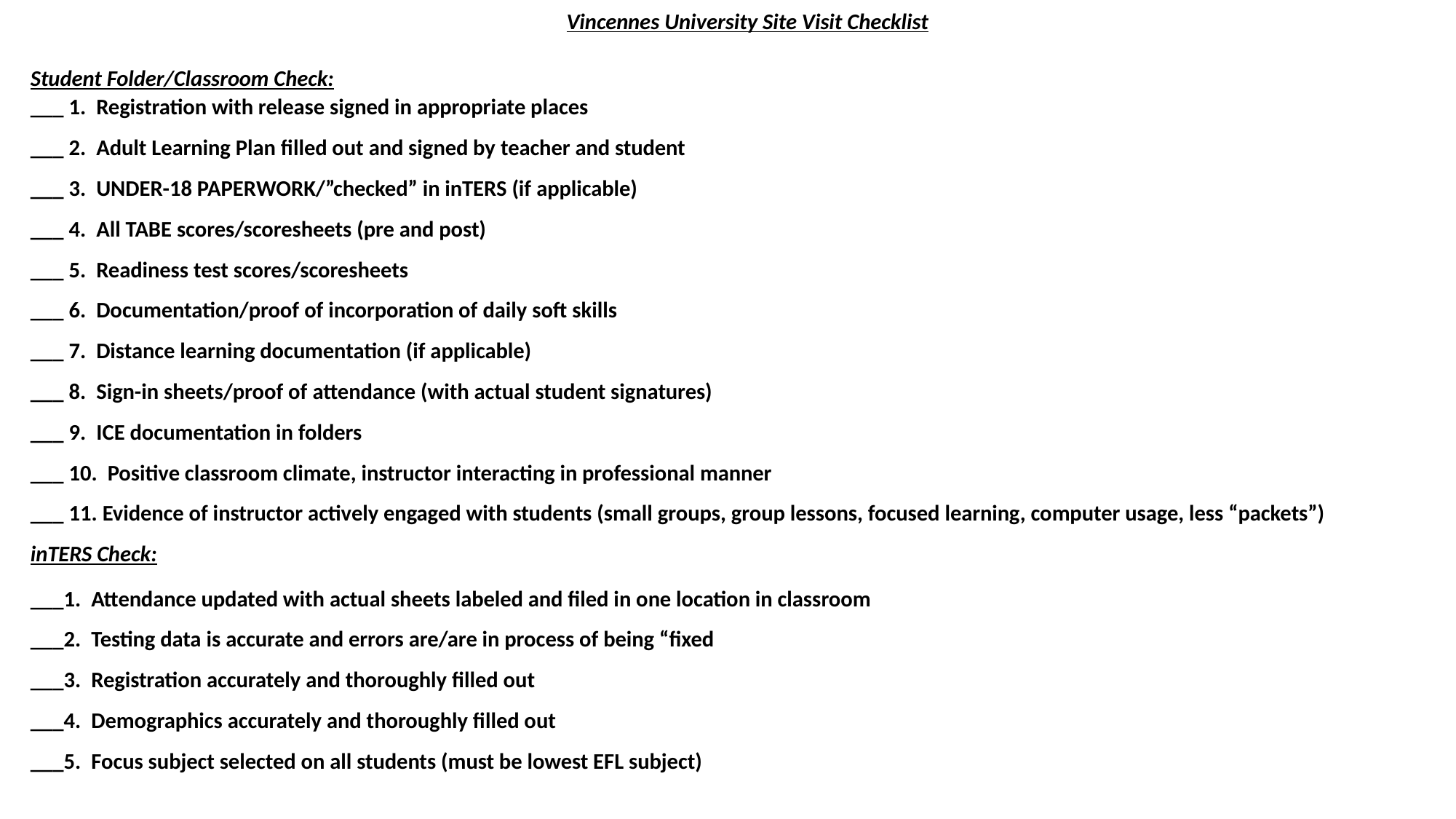

Vincennes University Site Visit Checklist

Student Folder/Classroom Check:
___ 1.  Registration with release signed in appropriate places
___ 2.  Adult Learning Plan filled out and signed by teacher and student
___ 3.  UNDER-18 PAPERWORK/”checked” in inTERS (if applicable)
___ 4.  All TABE scores/scoresheets (pre and post)
___ 5.  Readiness test scores/scoresheets
___ 6.  Documentation/proof of incorporation of daily soft skills
___ 7.  Distance learning documentation (if applicable)
___ 8.  Sign-in sheets/proof of attendance (with actual student signatures)
___ 9.  ICE documentation in folders
___ 10.  Positive classroom climate, instructor interacting in professional manner
___ 11. Evidence of instructor actively engaged with students (small groups, group lessons, focused learning, computer usage, less “packets”)
inTERS Check:
___1.  Attendance updated with actual sheets labeled and filed in one location in classroom
___2.  Testing data is accurate and errors are/are in process of being “fixed
___3.  Registration accurately and thoroughly filled out
___4.  Demographics accurately and thoroughly filled out
___5.  Focus subject selected on all students (must be lowest EFL subject)